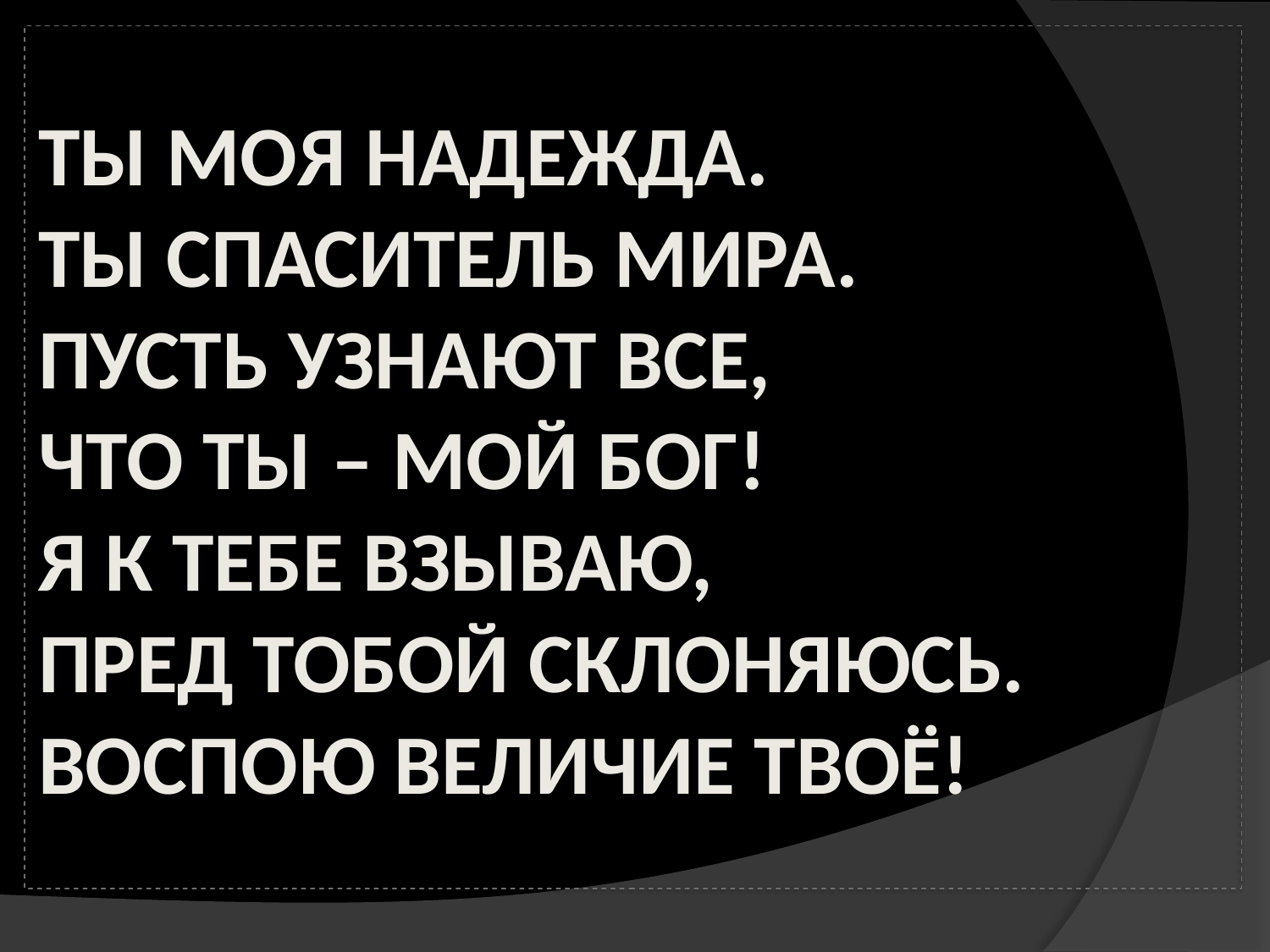

# ТЫ МОЯ НАДЕЖДА. ТЫ СПАСИТЕЛЬ МИРА. ПУСТЬ УЗНАЮТ ВСЕ, ЧТО ТЫ – МОЙ БОГ! Я К ТЕБЕ ВЗЫВАЮ, ПРЕД ТОБОЙ СКЛОНЯЮСЬ. ВОСПОЮ ВЕЛИЧИЕ ТВОЁ!